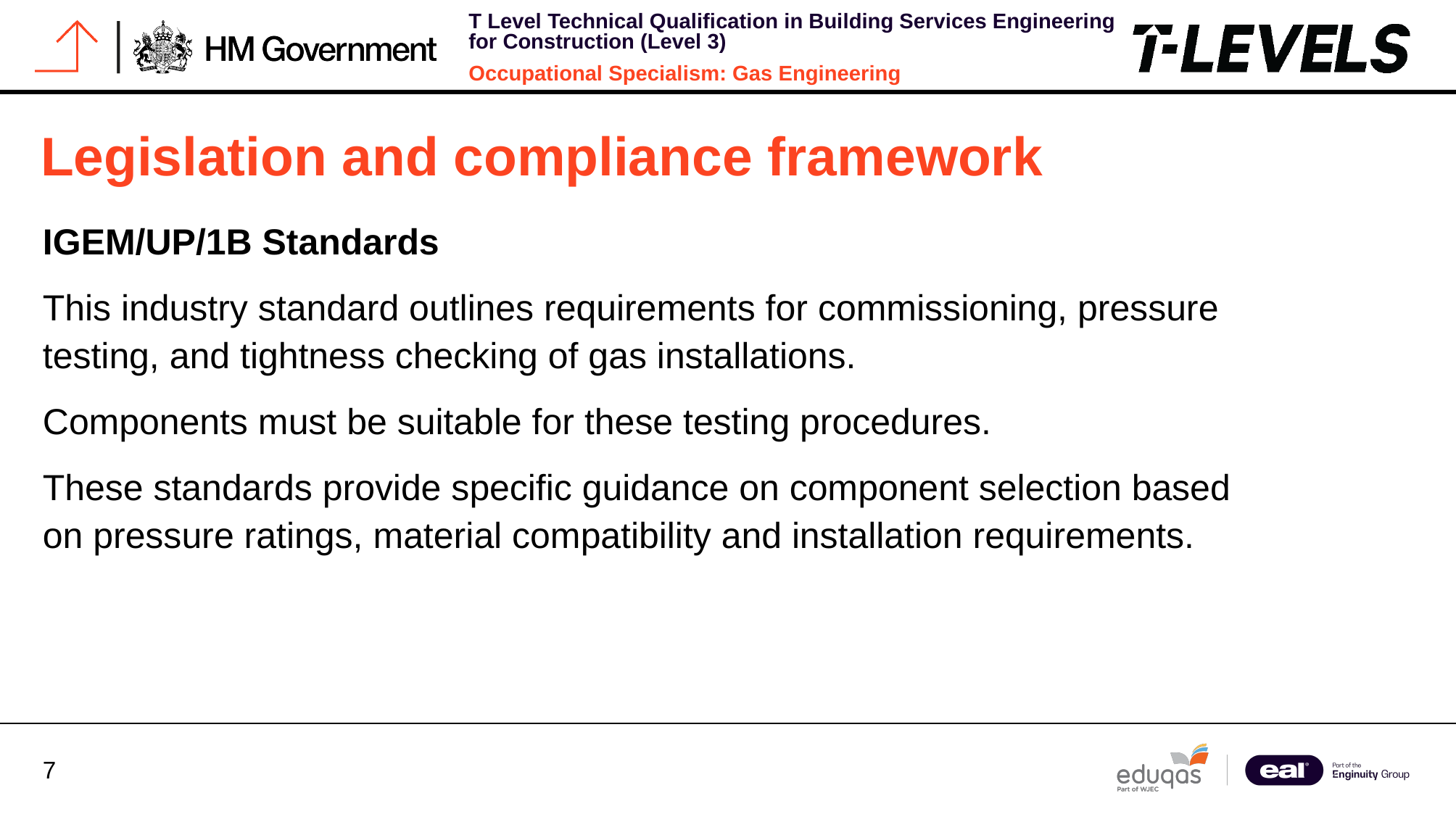

# Legislation and compliance framework
IGEM/UP/1B Standards
This industry standard outlines requirements for commissioning, pressure testing, and tightness checking of gas installations.
Components must be suitable for these testing procedures.
These standards provide specific guidance on component selection based on pressure ratings, material compatibility and installation requirements.